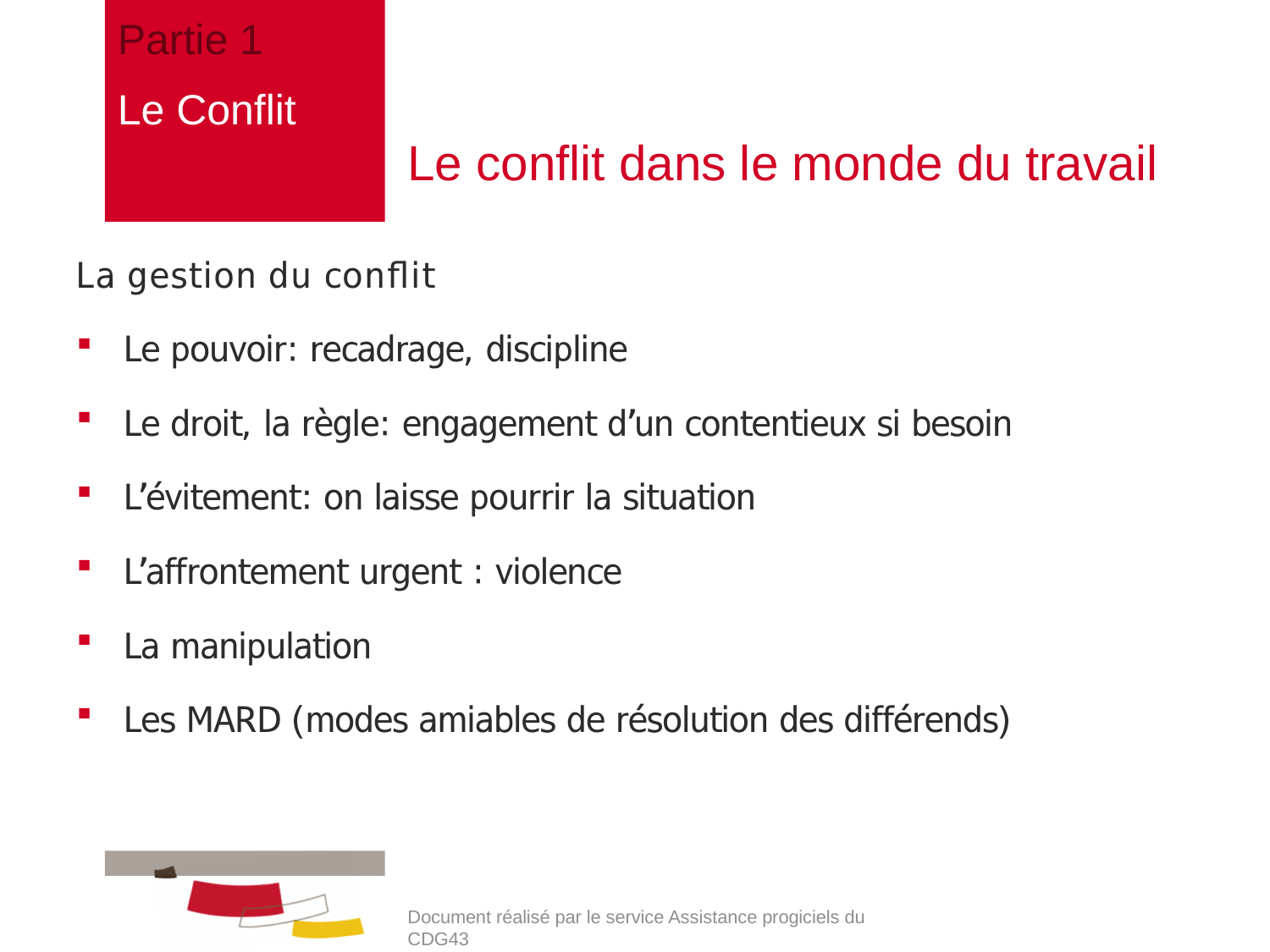

Partie 1

Le Conflit
# Le conflit dans le monde du travail
La gestion du conflit
Le pouvoir: recadrage, discipline
Le droit, la règle: engagement d’un contentieux si besoin
L’évitement: on laisse pourrir la situation
L’affrontement urgent : violence
La manipulation
Les MARD (modes amiables de résolution des différends)